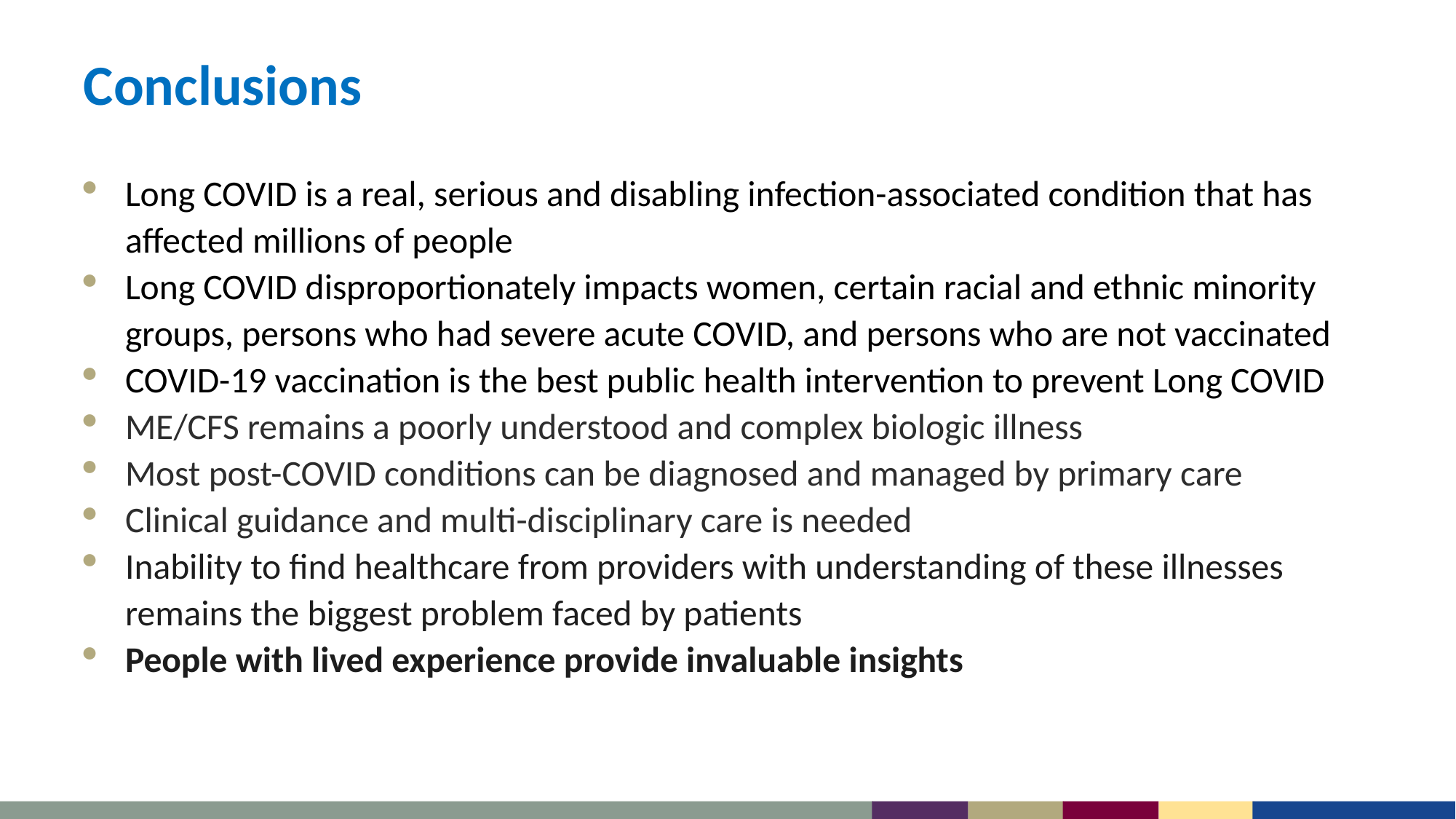

# Conclusions
Long COVID is a real, serious and disabling infection-associated condition that has affected millions of people
Long COVID disproportionately impacts women, certain racial and ethnic minority groups, persons who had severe acute COVID, and persons who are not vaccinated
COVID-19 vaccination is the best public health intervention to prevent Long COVID
ME/CFS remains a poorly understood and complex biologic illness
Most post-COVID conditions can be diagnosed and managed by primary care
Clinical guidance and multi-disciplinary care is needed
Inability to find healthcare from providers with understanding of these illnesses remains the biggest problem faced by patients
People with lived experience provide invaluable insights